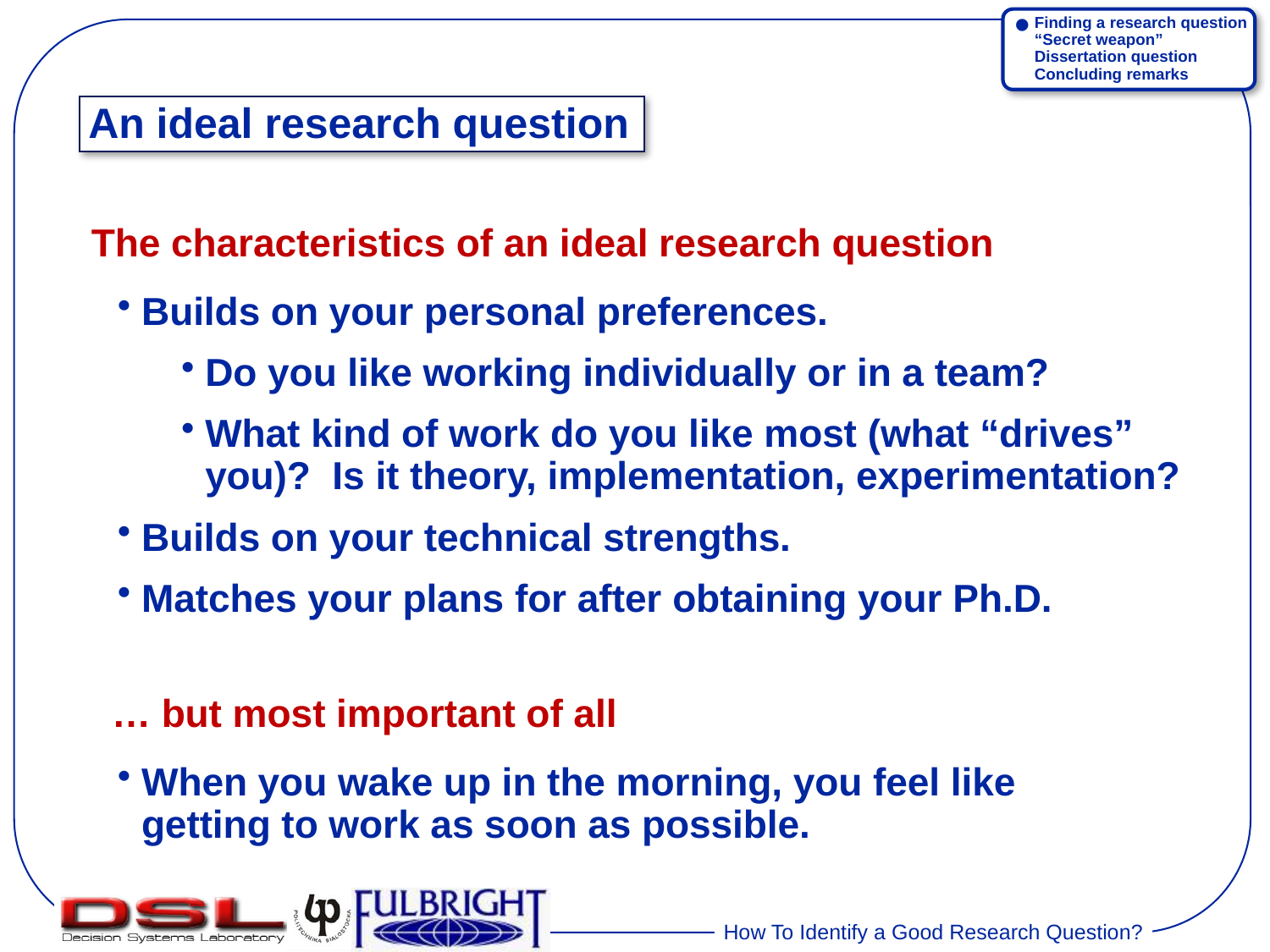

•

Finding a research question
“Secret weapon”
Dissertation question
Concluding remarks
# An ideal research question
The characteristics of an ideal research question
Builds on your personal preferences.
Do you like working individually or in a team?
What kind of work do you like most (what “drives” you)?  Is it theory, implementation, experimentation?
Builds on your technical strengths.
Matches your plans for after obtaining your Ph.D.
… but most important of all
When you wake up in the morning, you feel like getting to work as soon as possible.